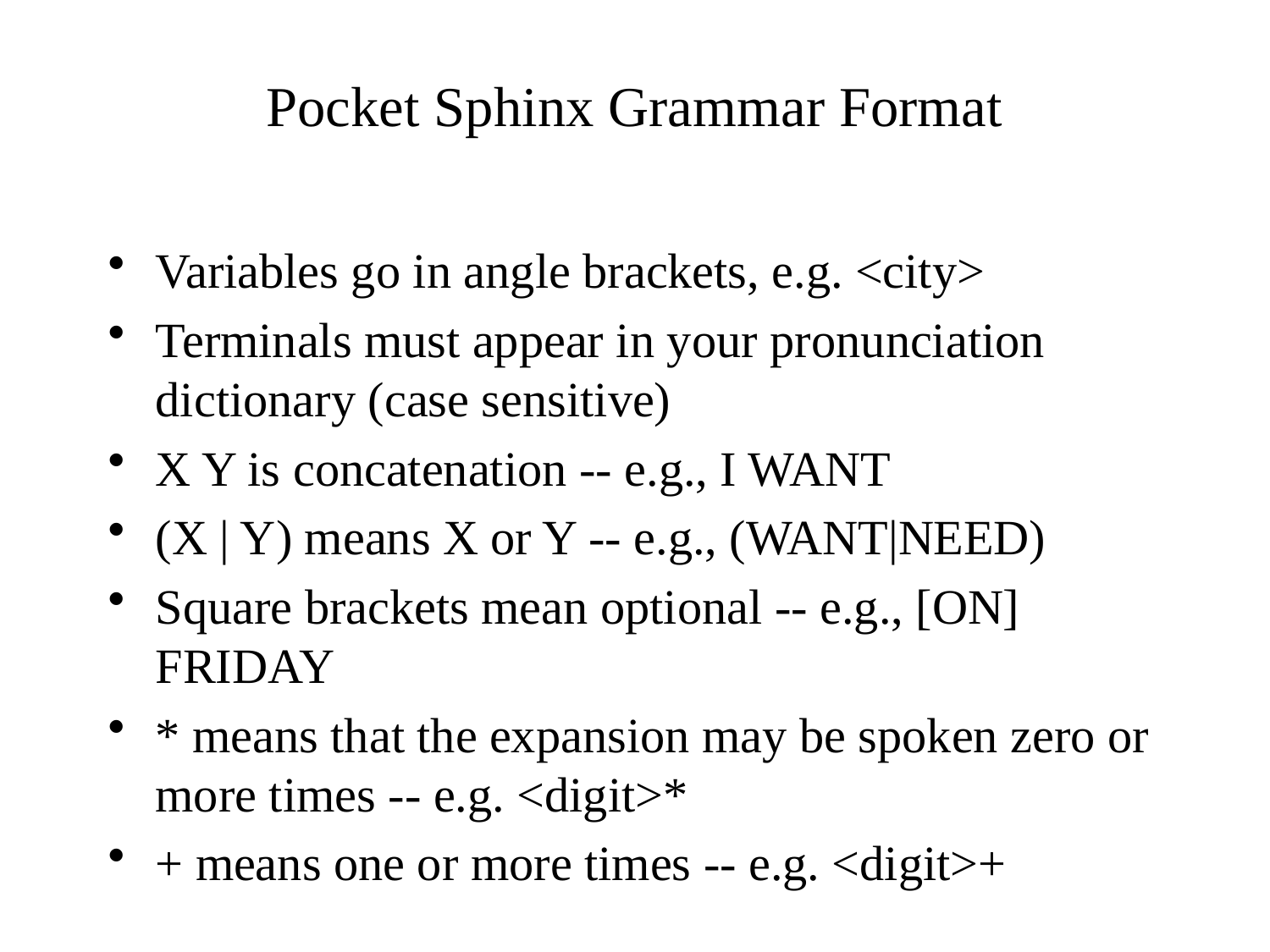

# Pocket Sphinx Grammar Format
Variables go in angle brackets, e.g. <city>
Terminals must appear in your pronunciation dictionary (case sensitive)
X Y is concatenation -- e.g., I WANT
(X | Y) means X or Y -- e.g., (WANT|NEED)
Square brackets mean optional -- e.g., [ON] FRIDAY
* means that the expansion may be spoken zero or more times -- e.g. <digit>*
+ means one or more times -- e.g. <digit>+